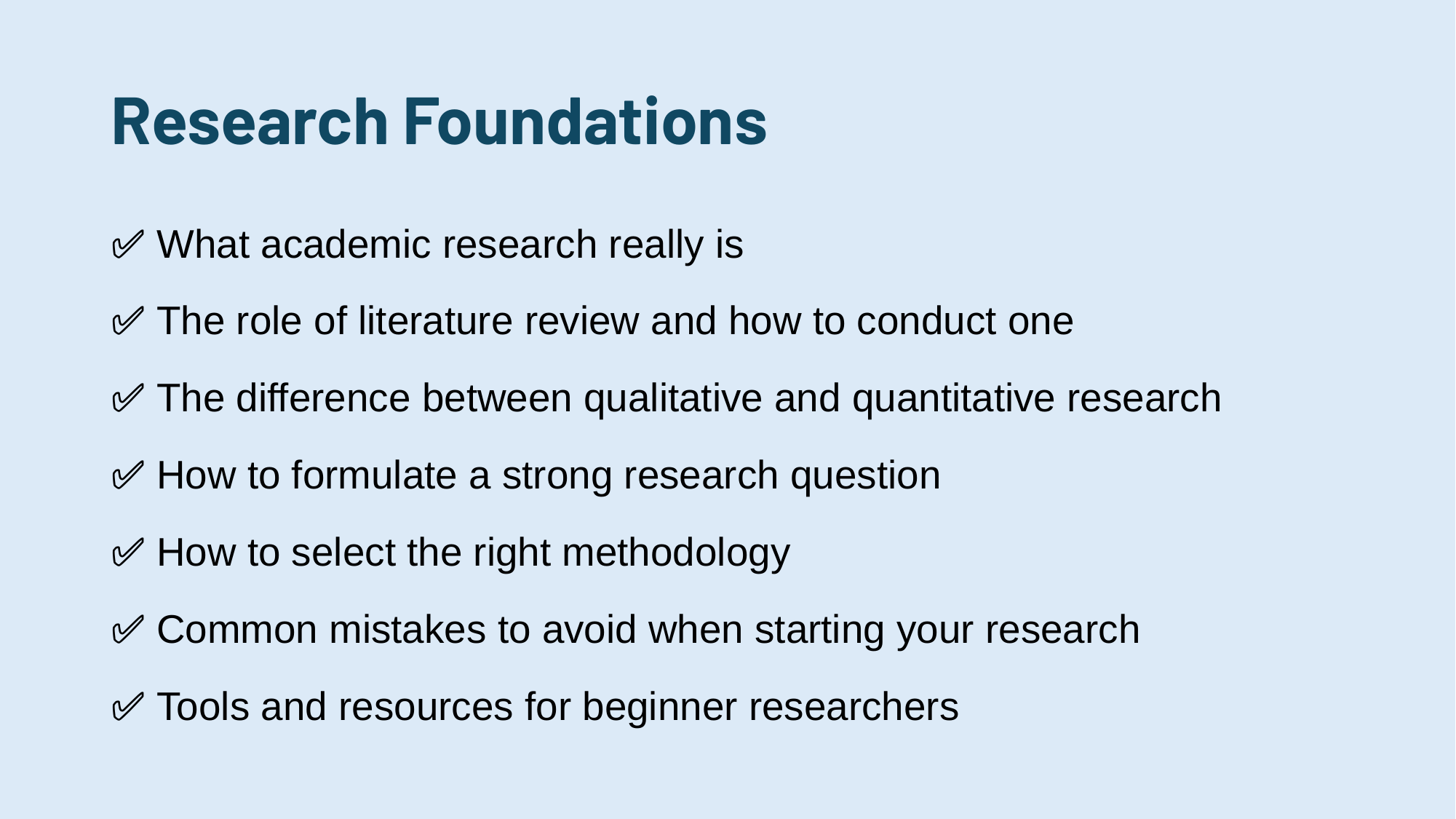

# Research Foundations
✅ What academic research really is
✅ The role of literature review and how to conduct one
✅ The difference between qualitative and quantitative research
✅ How to formulate a strong research question
✅ How to select the right methodology
✅ Common mistakes to avoid when starting your research
✅ Tools and resources for beginner researchers